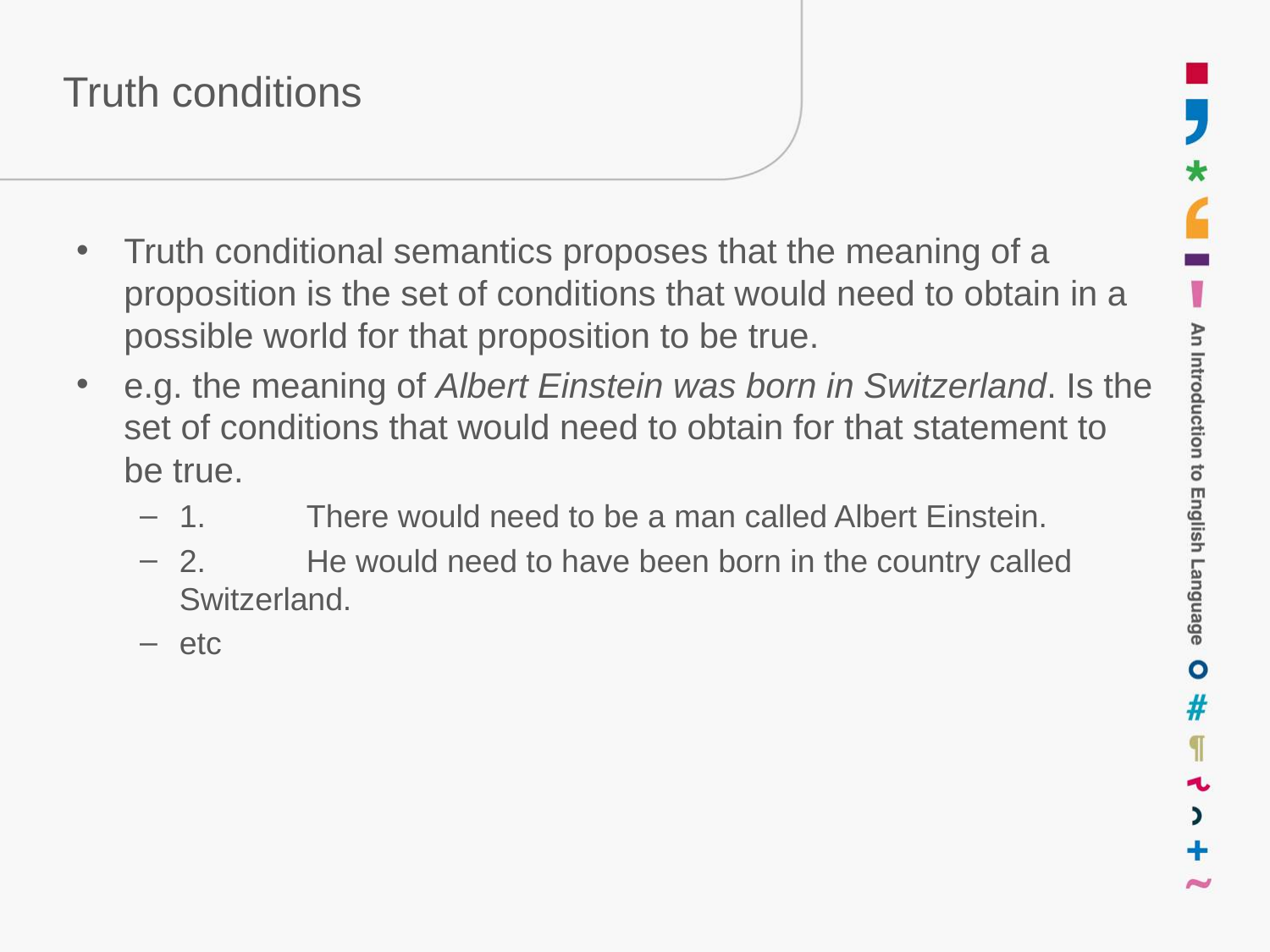

# Truth conditions
Truth conditional semantics proposes that the meaning of a proposition is the set of conditions that would need to obtain in a possible world for that proposition to be true.
e.g. the meaning of Albert Einstein was born in Switzerland. Is the set of conditions that would need to obtain for that statement to be true.
1.	There would need to be a man called Albert Einstein.
2.	He would need to have been born in the country called Switzerland.
etc